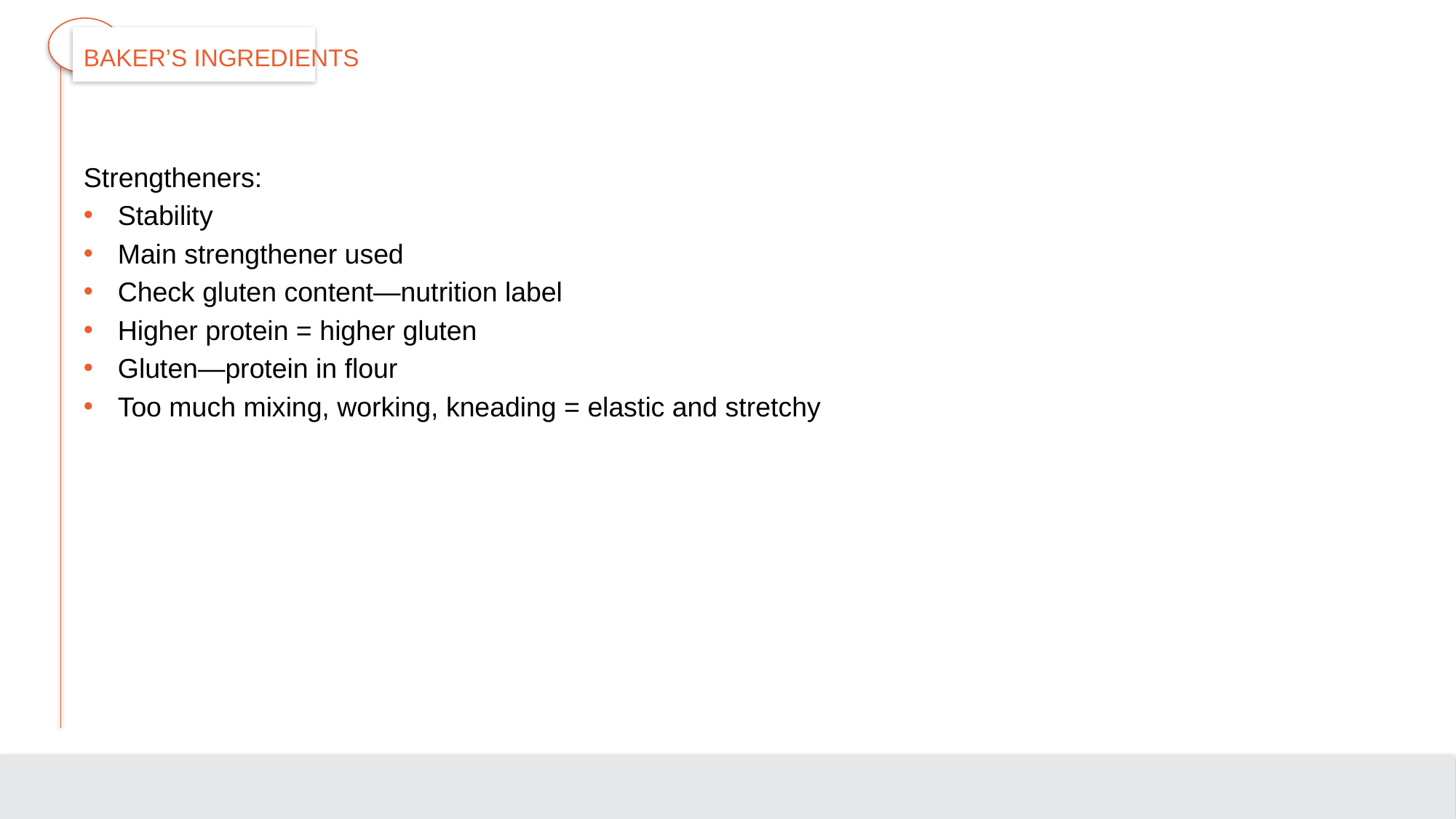

# Baker’s Ingredients
Strengtheners:
Stability
Main strengthener used
Check gluten content—nutrition label
Higher protein = higher gluten
Gluten—protein in flour
Too much mixing, working, kneading = elastic and stretchy